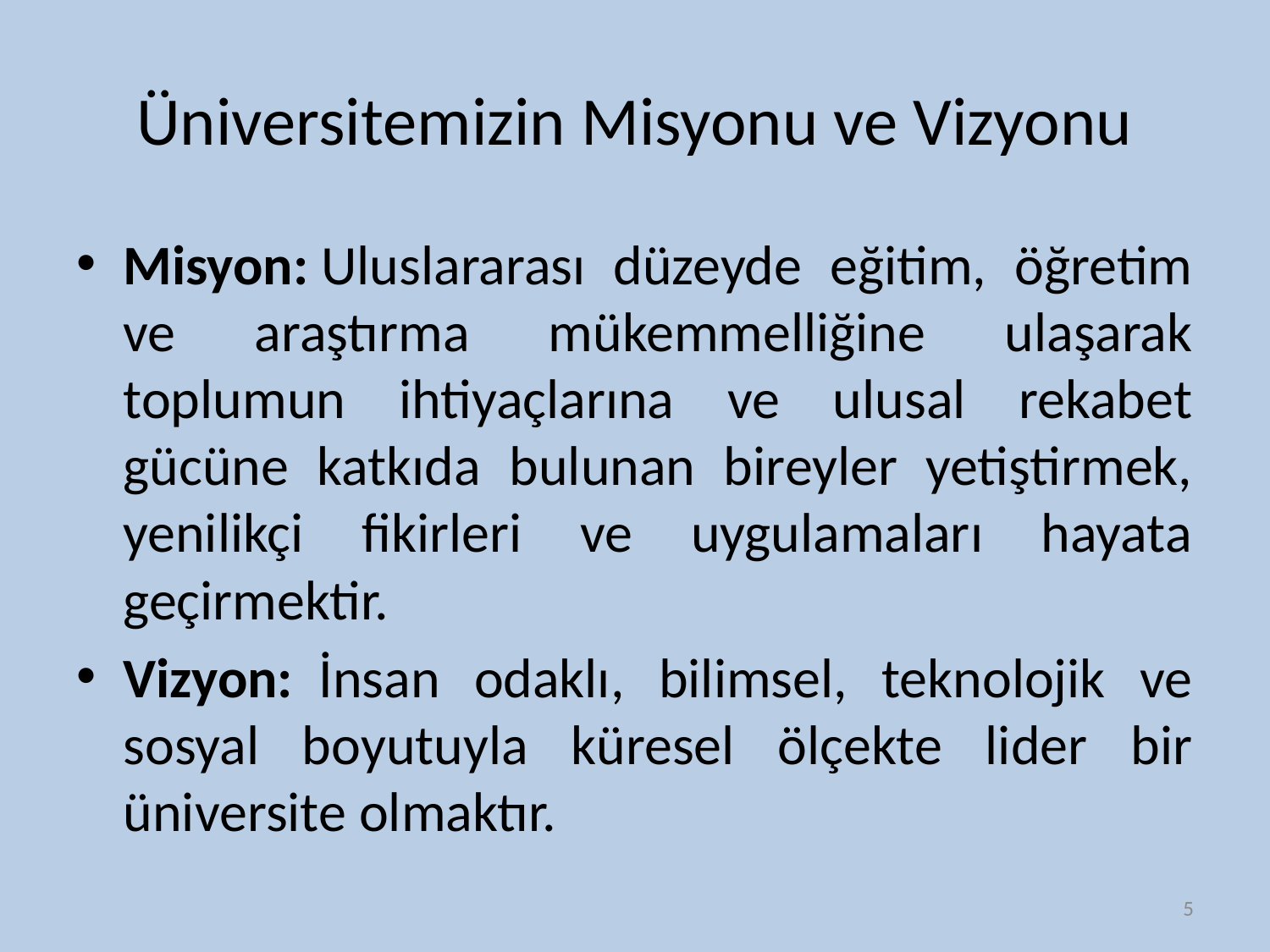

# Üniversitemizin Misyonu ve Vizyonu
Misyon: Uluslararası düzeyde eğitim, öğretim ve araştırma mükemmelliğine ulaşarak toplumun ihtiyaçlarına ve ulusal rekabet gücüne katkıda bulunan bireyler yetiştirmek, yenilikçi fikirleri ve uygulamaları hayata geçirmektir.
Vizyon:  İnsan odaklı, bilimsel, teknolojik ve sosyal boyutuyla küresel ölçekte lider bir üniversite olmaktır.

5